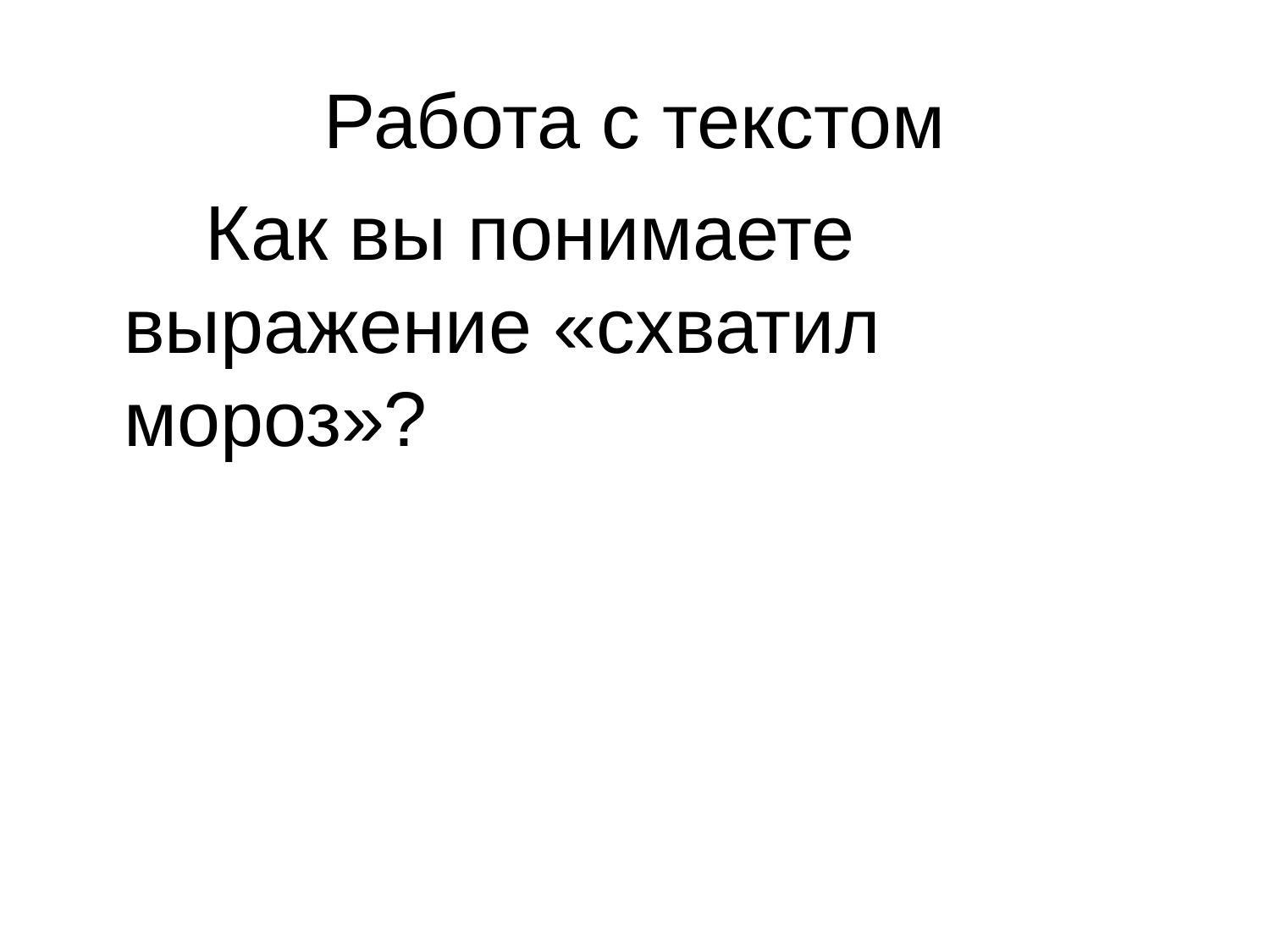

# Работа с текстом
      Как вы понимаете выражение «схватил мороз»?